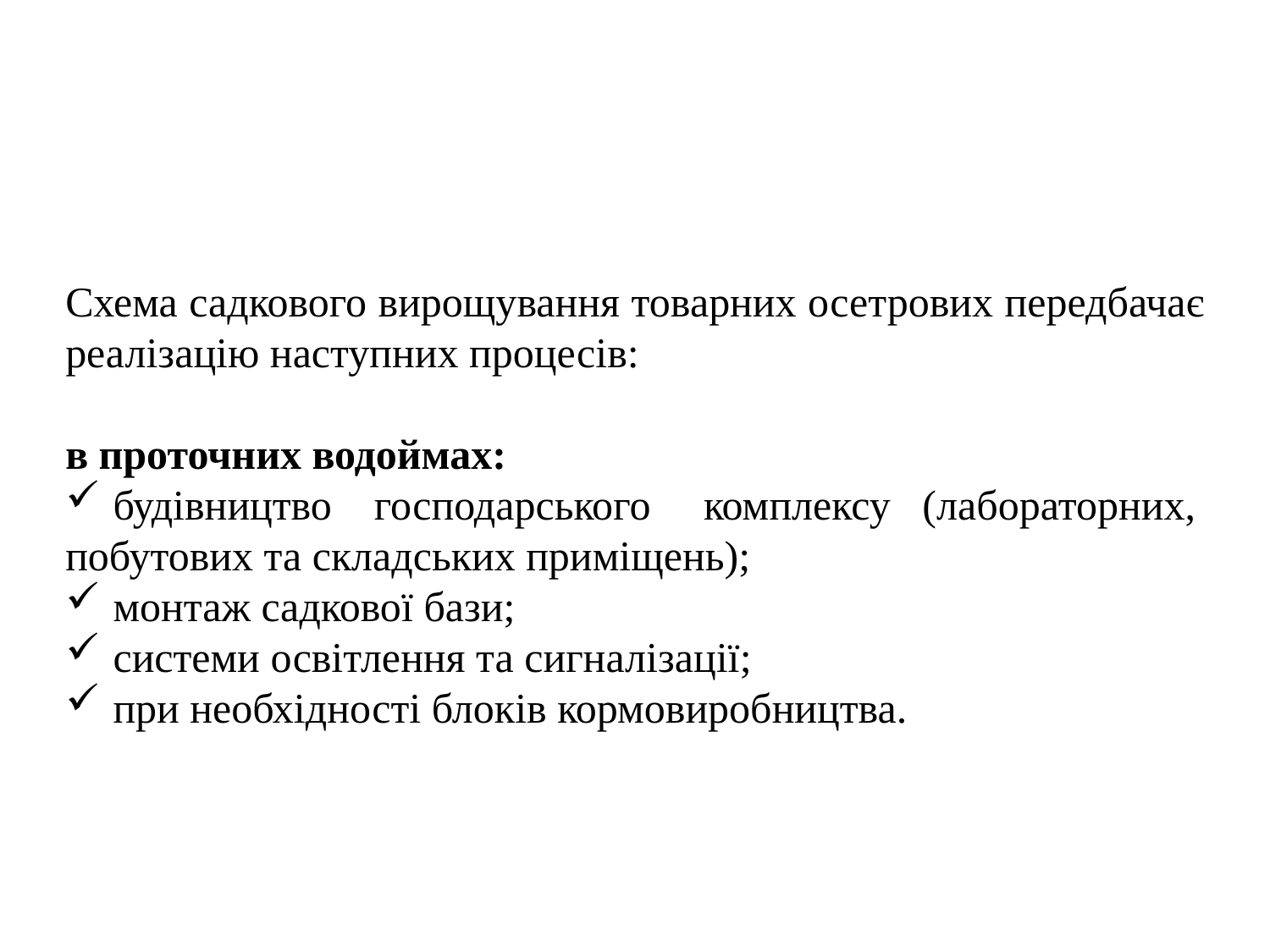

Схема садкового вирощування товарних осетрових передбачає реалізацію наступних процесів:

в проточних водоймах:
будівництво    господарського     комплексу   (лабораторних,
побутових та складських приміщень);
монтаж садкової бази;
системи освітлення та сигналізації;
при необхідності блоків кормовиробництва.